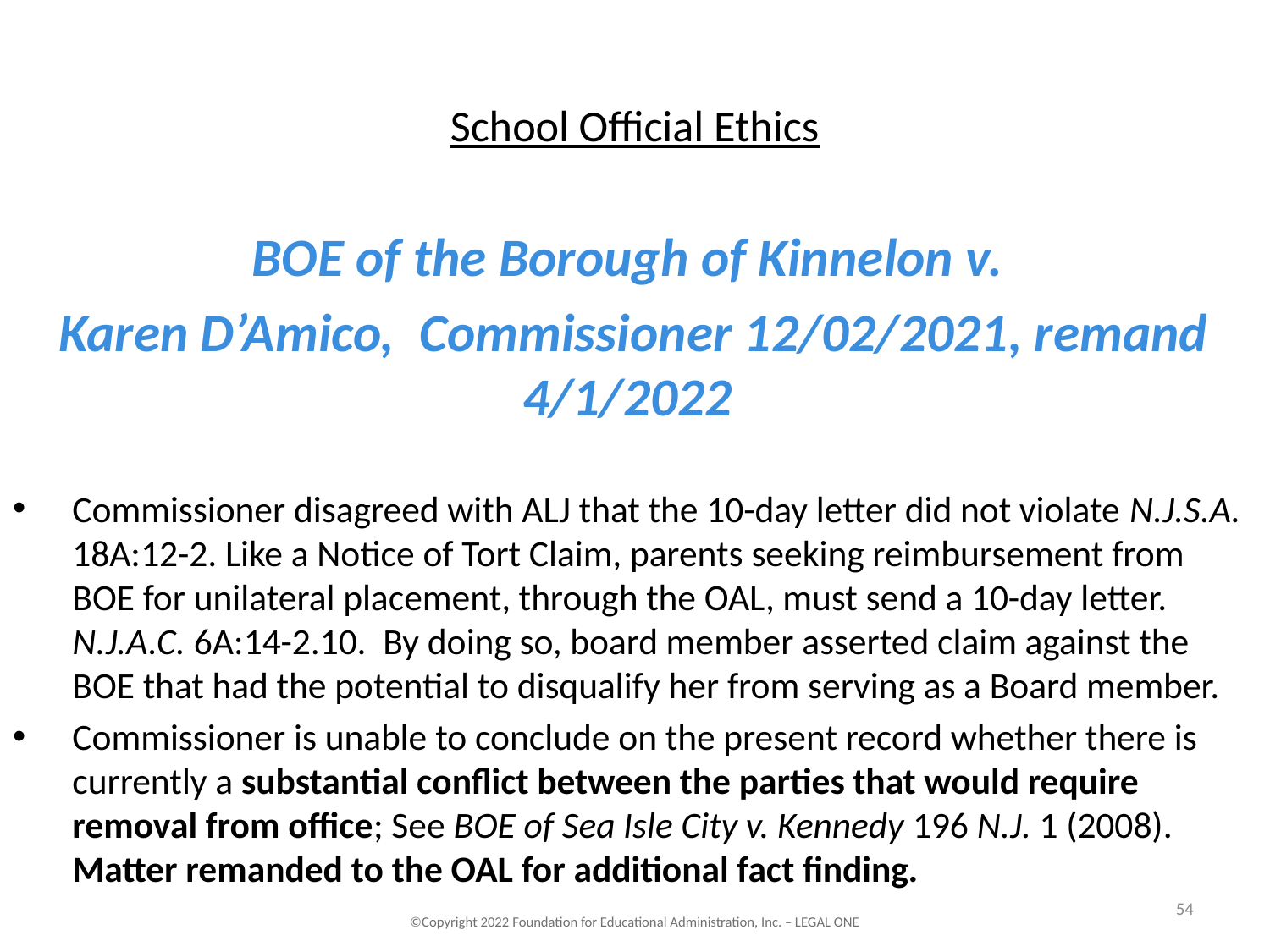

# School Official Ethics

BOE of the Borough of Kinnelon v.
Karen D’Amico,  Commissioner 12/02/2021, remand 4/1/2022

Commissioner disagreed with ALJ that the 10-day letter did not violate N.J.S.A. 18A:12-2. Like a Notice of Tort Claim, parents seeking reimbursement from BOE for unilateral placement, through the OAL, must send a 10-day letter. N.J.A.C. 6A:14-2.10.  By doing so, board member asserted claim against the BOE that had the potential to disqualify her from serving as a Board member.
Commissioner is unable to conclude on the present record whether there is currently a substantial conflict between the parties that would require removal from office; See BOE of Sea Isle City v. Kennedy 196 N.J. 1 (2008).  Matter remanded to the OAL for additional fact finding.

54